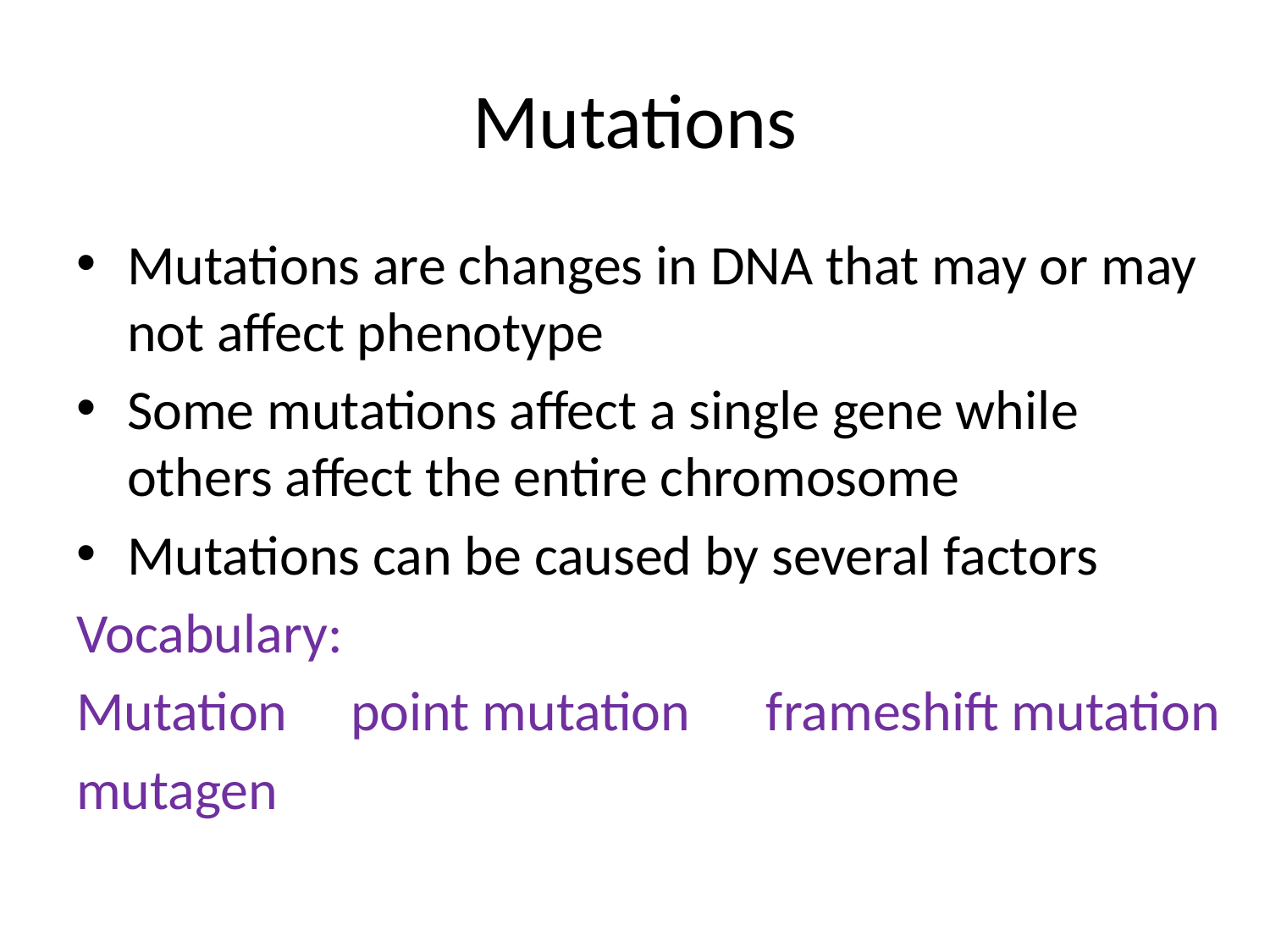

# Mutations
Mutations are changes in DNA that may or may not affect phenotype
Some mutations affect a single gene while others affect the entire chromosome
Mutations can be caused by several factors
Vocabulary:
Mutation     point mutation      frameshift mutation
mutagen